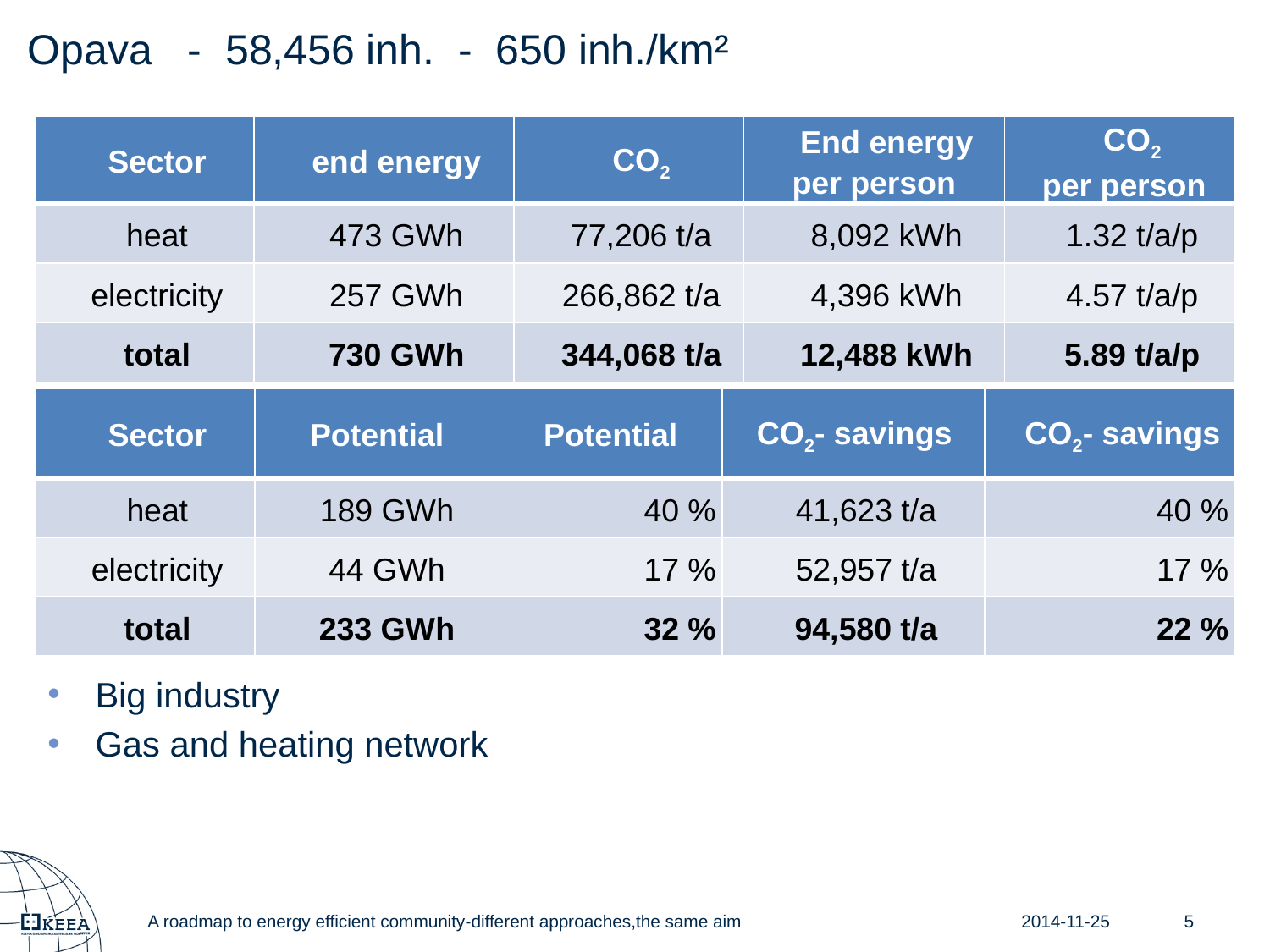

Opava   -  58,456 inh.  -  650 inh./km²
| Sector | end energy | CO2 | End energy per person | CO2 per person |
| --- | --- | --- | --- | --- |
| heat | 473 GWh | 77,206 t/a | 8,092 kWh | 1.32 t/a/p |
| electricity | 257 GWh | 266,862 t/a | 4,396 kWh | 4.57 t/a/p |
| total | 730 GWh | 344,068 t/a | 12,488 kWh | 5.89 t/a/p |
| Sector | Potential | Potential | CO2- savings | CO2- savings |
| --- | --- | --- | --- | --- |
| heat | 189 GWh | 40 % | 41,623 t/a | 40 % |
| electricity | 44 GWh | 17 % | 52,957 t/a | 17 % |
| total | 233 GWh | 32 % | 94,580 t/a | 22 % |
Big industry
Gas and heating network
A roadmap to energy efficient community-different approaches,the same aim
2014-11-25
5